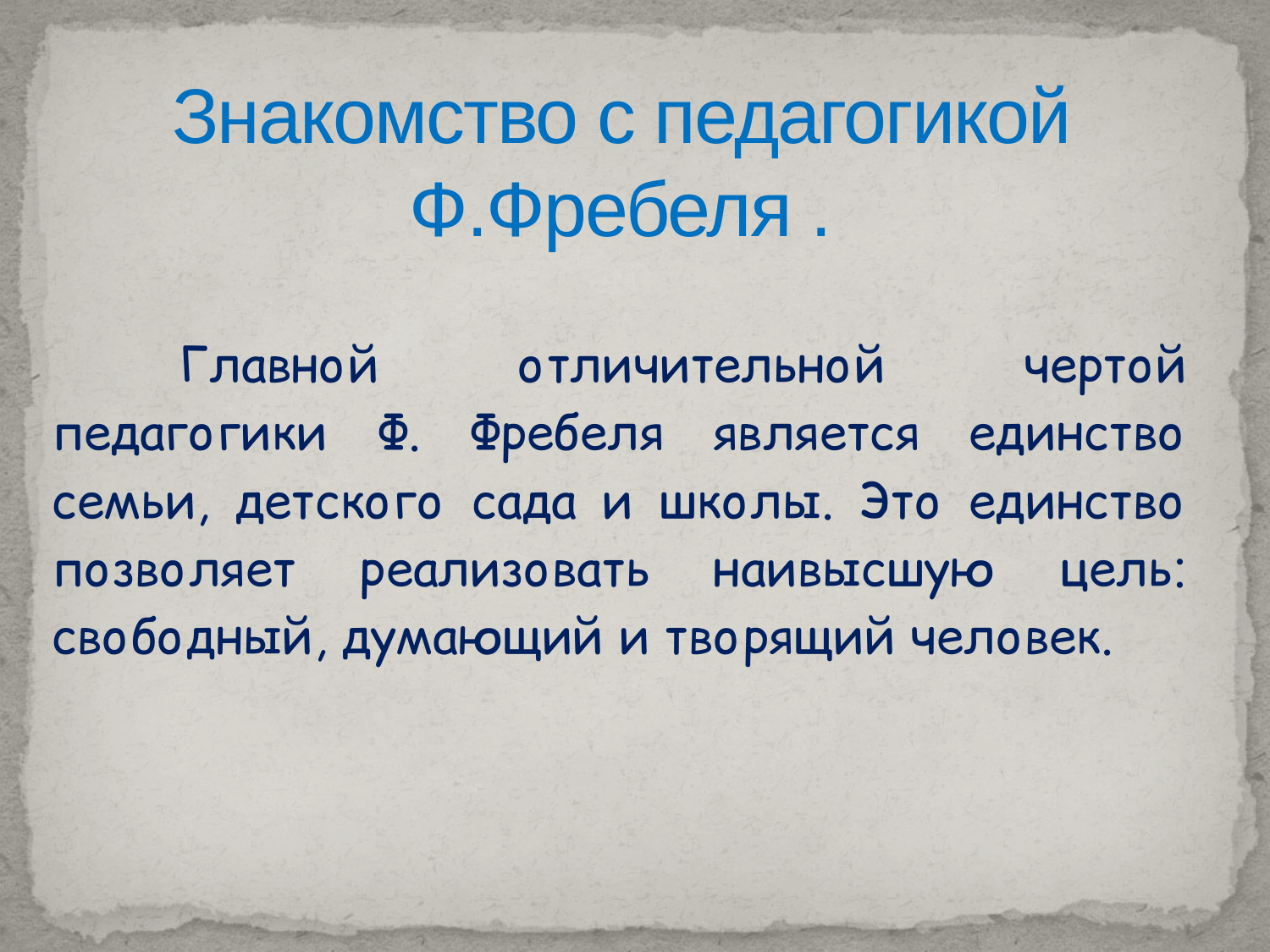

# Знакомство с педагогикой Ф.Фребеля .
	Главной отличительной чертой педагогики Ф. Фребеля является единство семьи, детского сада и школы. Это единство позволяет реализовать наивысшую цель: свободный, думающий и творящий человек.